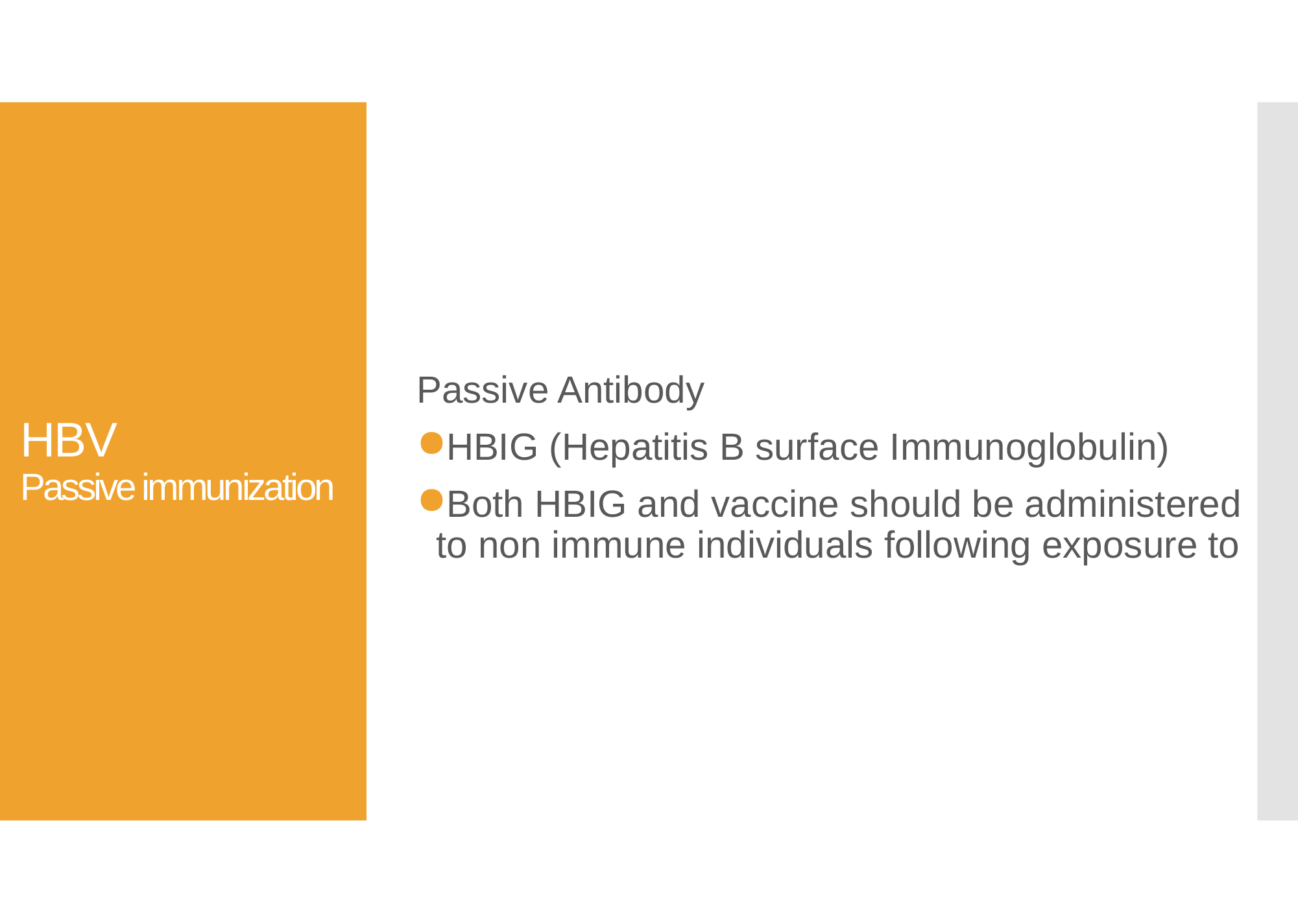

Passive Antibody
HBIG (Hepatitis B surface Immunoglobulin)
Both HBIG and vaccine should be administered to non immune individuals following exposure to
# HBV Passive immunization